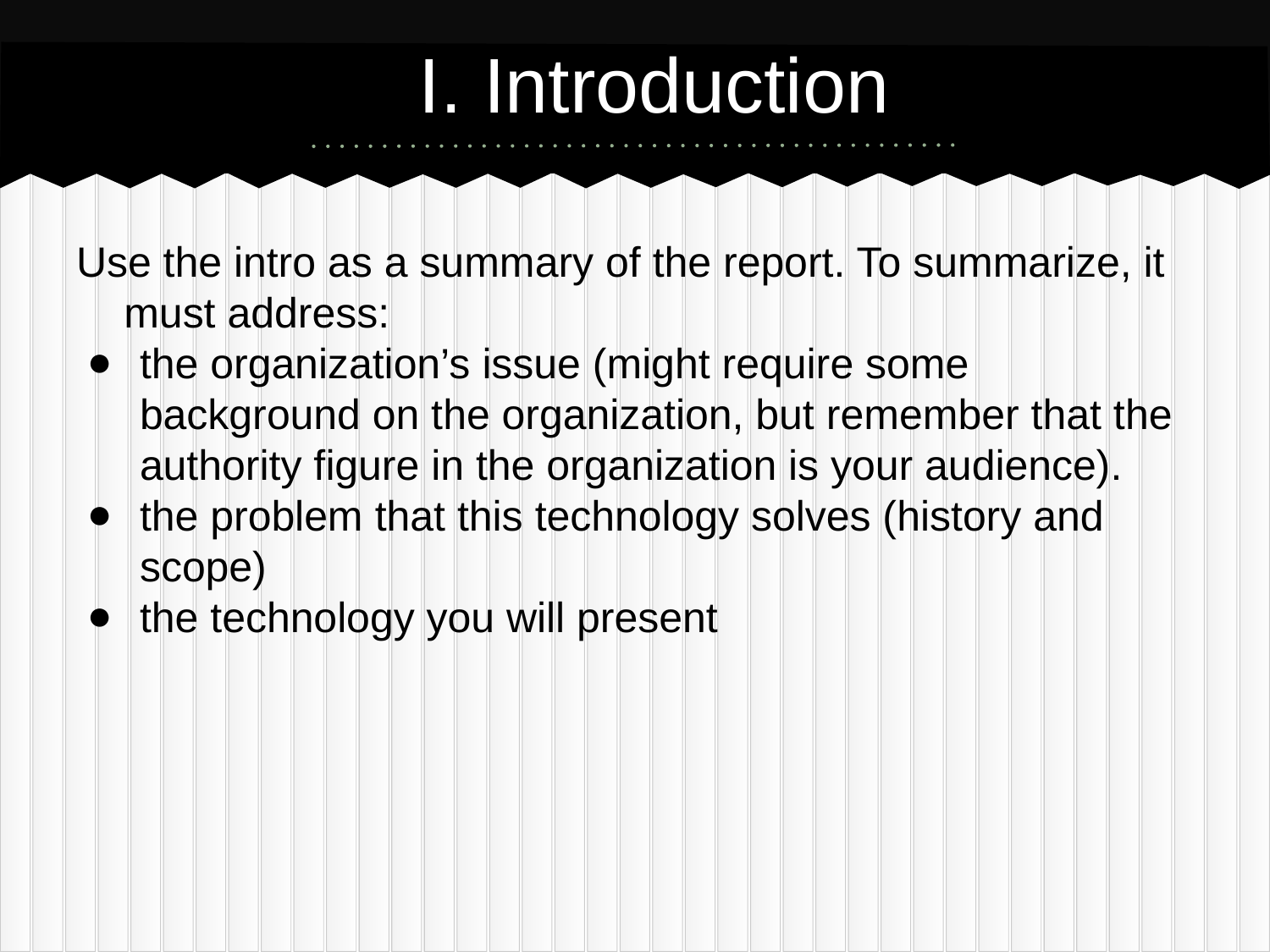

# I. Introduction
Use the intro as a summary of the report. To summarize, it must address:
the organization’s issue (might require some background on the organization, but remember that the authority figure in the organization is your audience).
the problem that this technology solves (history and scope)
the technology you will present